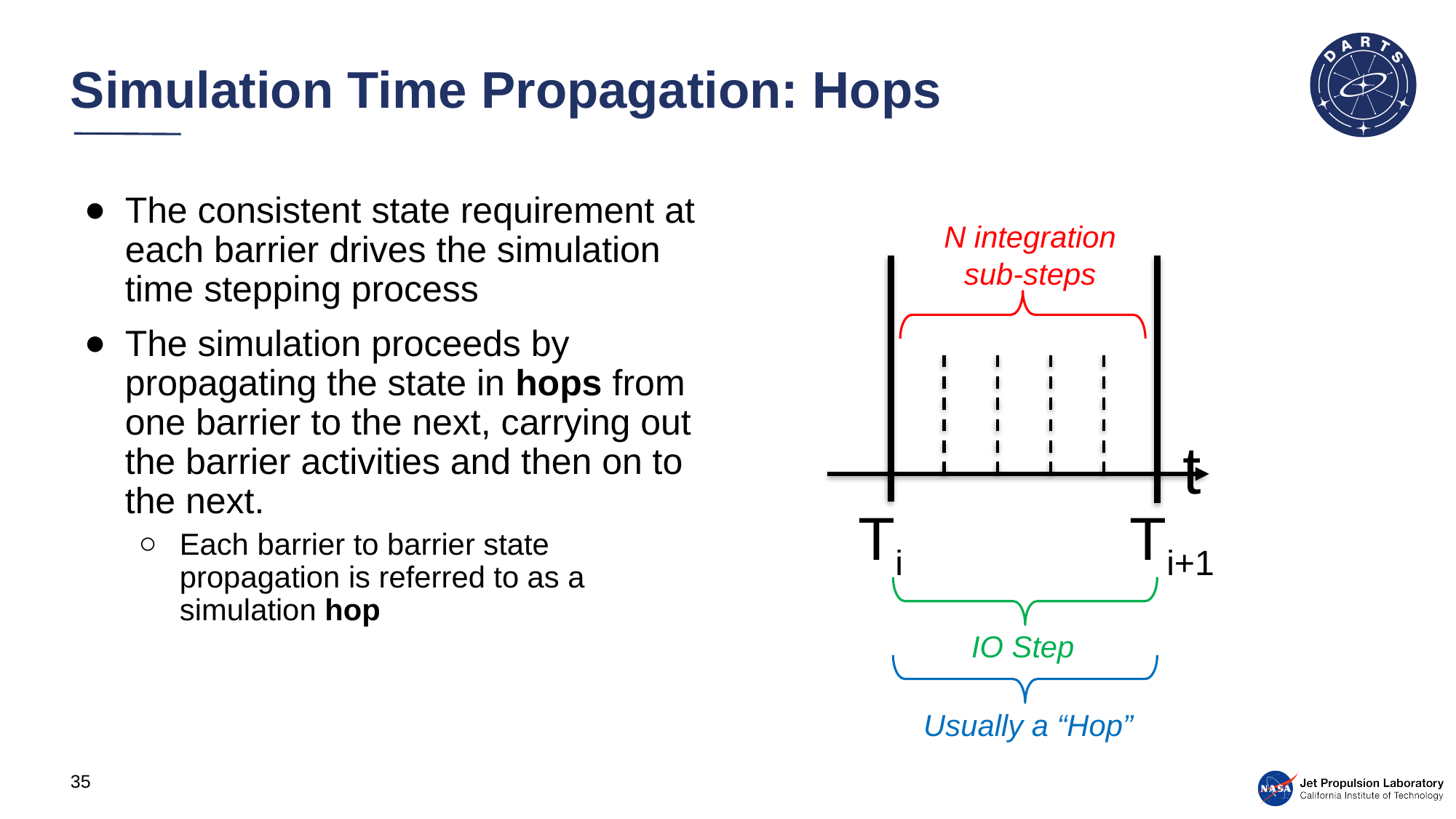

# Simulation Time Propagation: Hops
The consistent state requirement at each barrier drives the simulation time stepping process
The simulation proceeds by propagating the state in hops from one barrier to the next, carrying out the barrier activities and then on to the next.
Each barrier to barrier state propagation is referred to as a simulation hop

N integration
sub-steps
t

Ti
Ti+1

IO Step
Usually a “Hop”
35